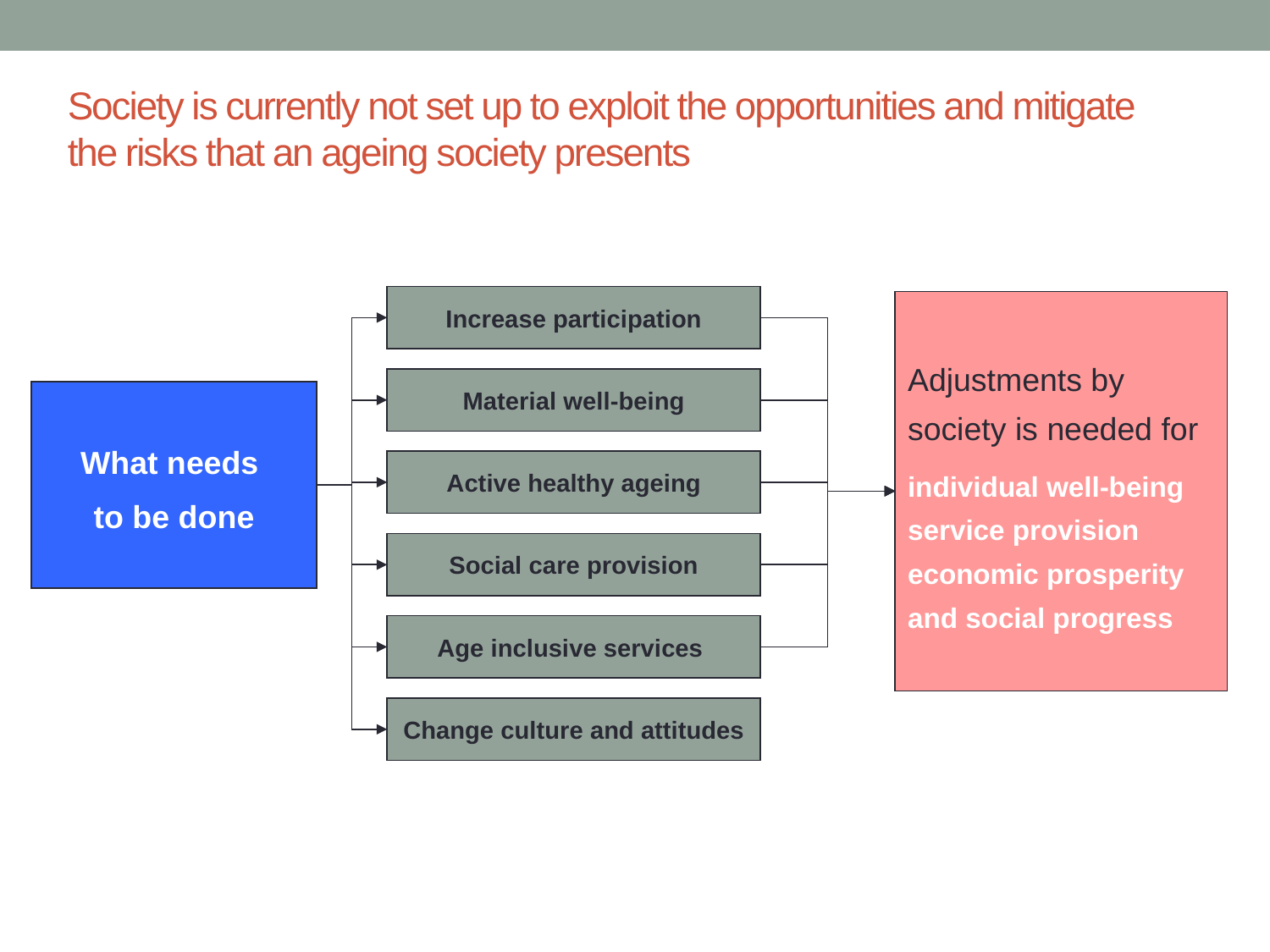

# Society is currently not set up to exploit the opportunities and mitigate the risks that an ageing society presents
Increase participation
Material well-being
Active healthy ageing
Social care provision
Age inclusive services
Change culture and attitudes
Adjustments by society is needed for
individual well-being service provision economic prosperity and social progress
What needs
to be done